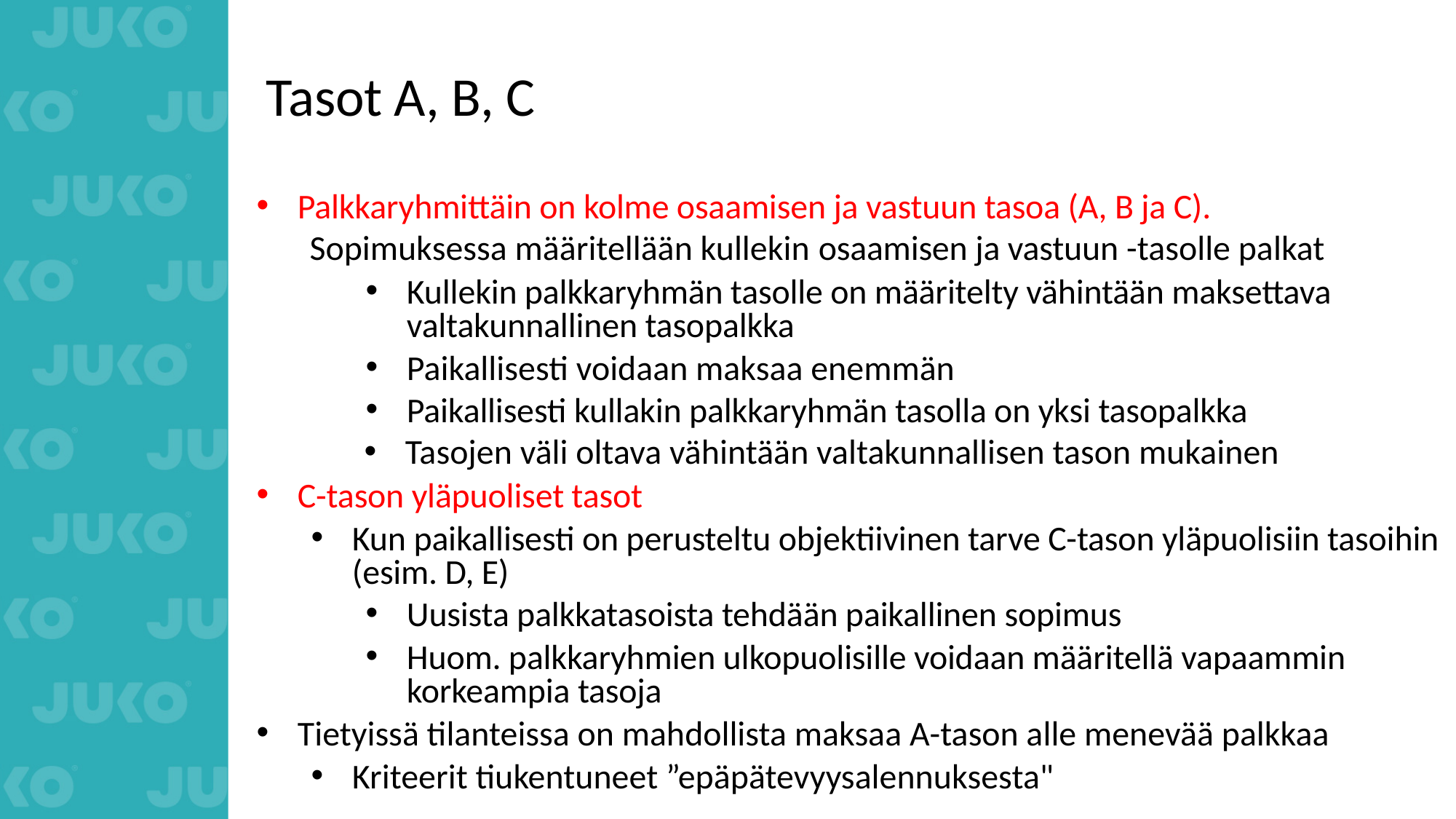

# Tasot A, B, C
Palkkaryhmittäin on kolme osaamisen ja vastuun tasoa (A, B ja C).
Sopimuksessa määritellään kullekin osaamisen ja vastuun -tasolle palkat
Kullekin palkkaryhmän tasolle on määritelty vähintään maksettava valtakunnallinen tasopalkka
Paikallisesti voidaan maksaa enemmän
Paikallisesti kullakin palkkaryhmän tasolla on yksi tasopalkka
Tasojen väli oltava vähintään valtakunnallisen tason mukainen
C-tason yläpuoliset tasot
Kun paikallisesti on perusteltu objektiivinen tarve C-tason yläpuolisiin tasoihin (esim. D, E)
Uusista palkkatasoista tehdään paikallinen sopimus
Huom. palkkaryhmien ulkopuolisille voidaan määritellä vapaammin korkeampia tasoja
Tietyissä tilanteissa on mahdollista maksaa A-tason alle menevää palkkaa
Kriteerit tiukentuneet ”epäpätevyysalennuksesta"